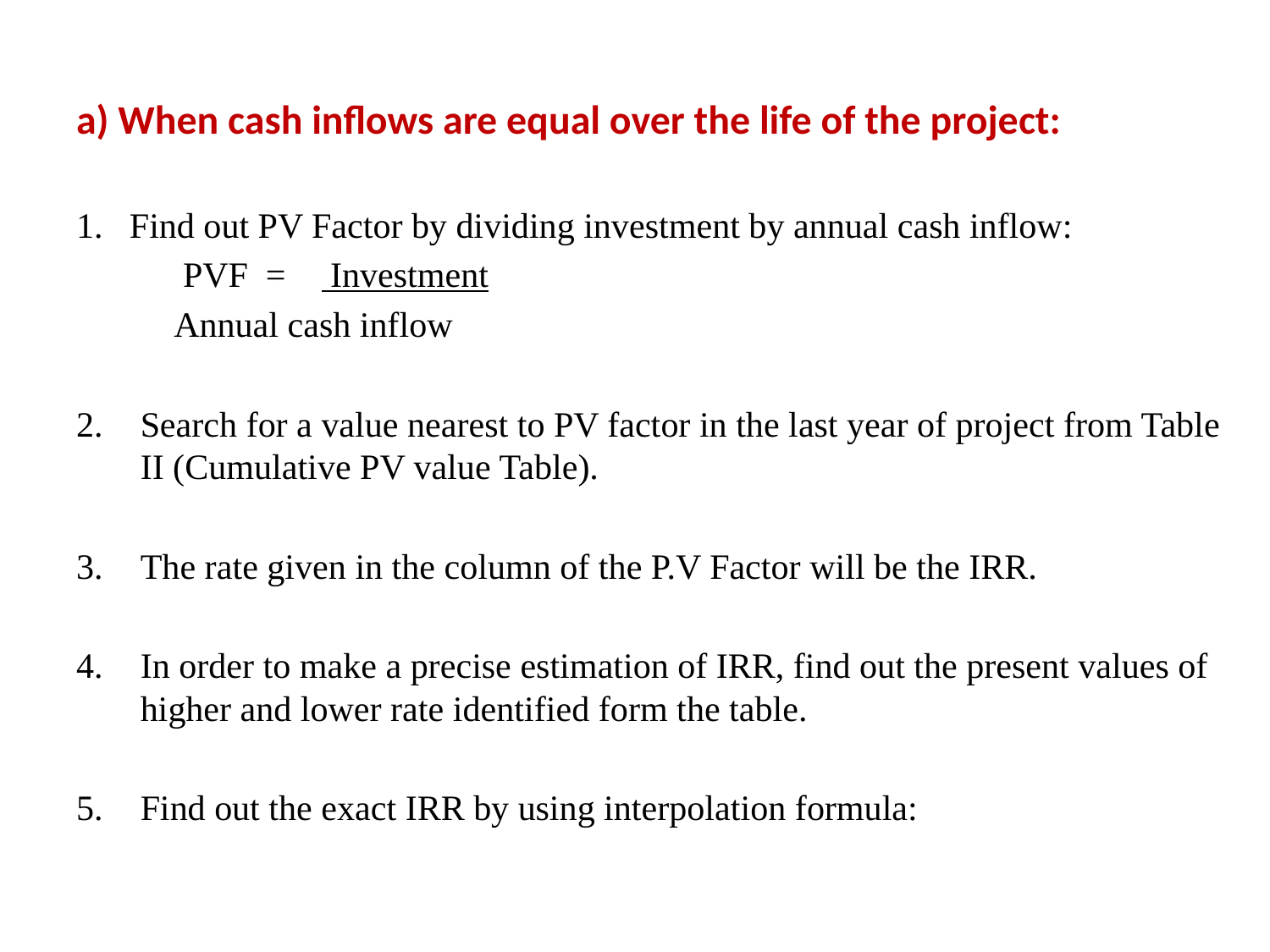

# a) When cash inflows are equal over the life of the project:
1.   Find out PV Factor by dividing investment by annual cash inflow:
		   PVF  =     Investment
			  Annual cash inflow

Search for a value nearest to PV factor in the last year of project from Table II (Cumulative PV value Table).

The rate given in the column of the P.V Factor will be the IRR.

In order to make a precise estimation of IRR, find out the present values of higher and lower rate identified form the table.

Find out the exact IRR by using interpolation formula: